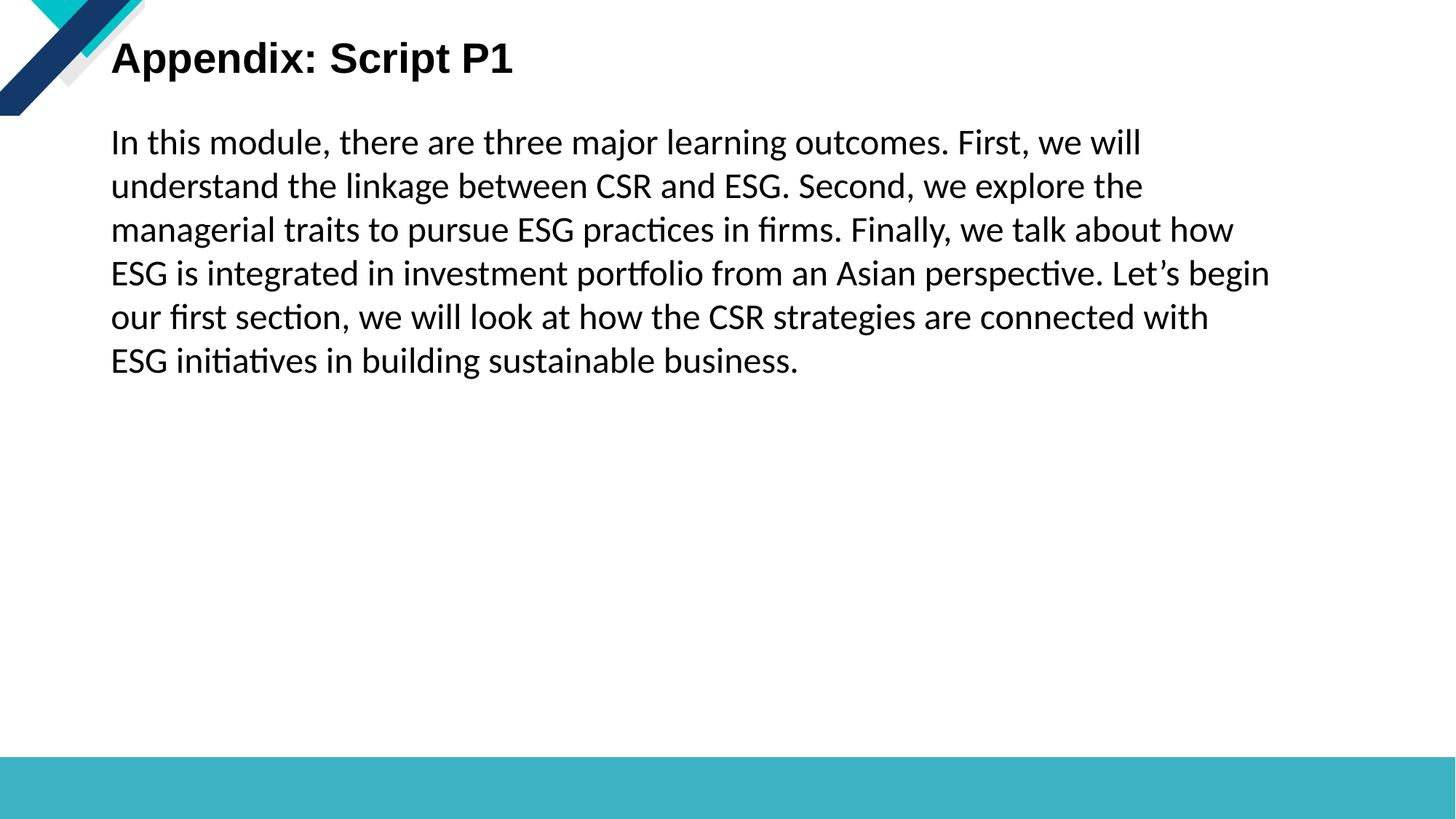

# Appendix: Script P1
In this module, there are three major learning outcomes. First, we will understand the linkage between CSR and ESG. Second, we explore the managerial traits to pursue ESG practices in firms. Finally, we talk about how ESG is integrated in investment portfolio from an Asian perspective. Let’s begin our first section, we will look at how the CSR strategies are connected with ESG initiatives in building sustainable business.

6